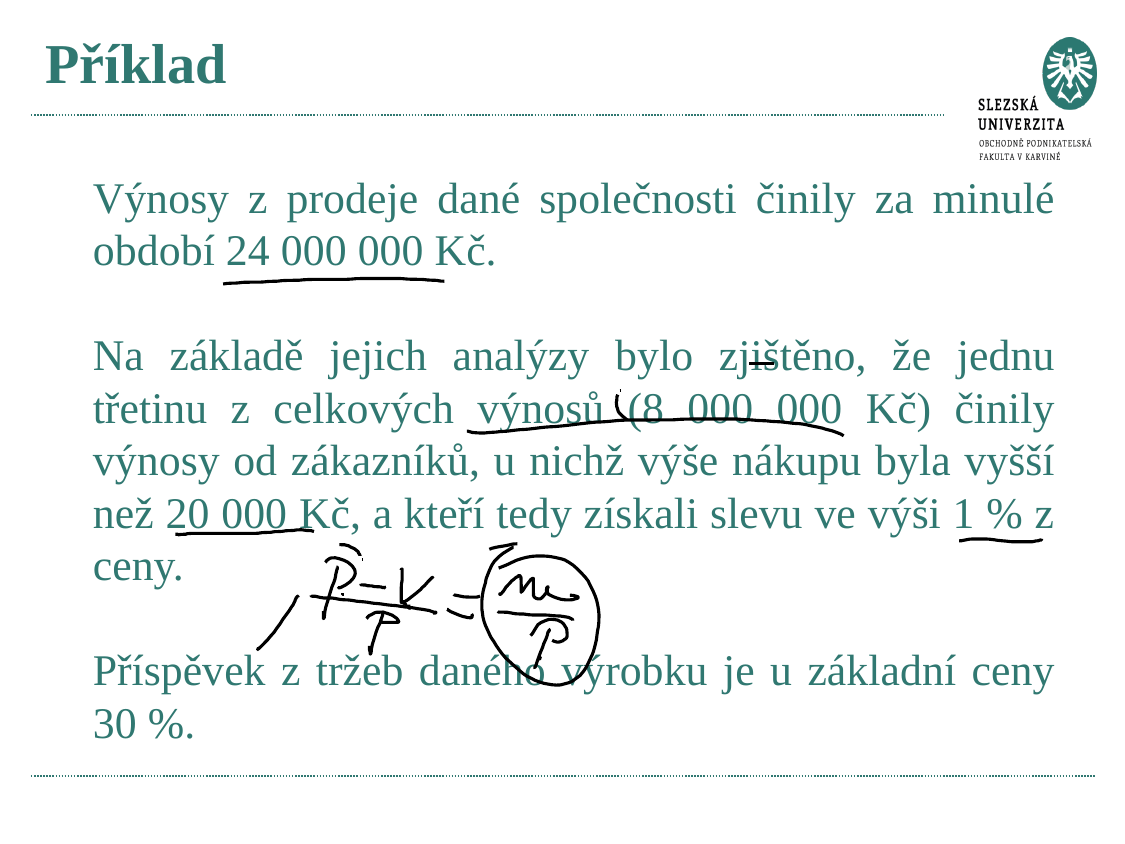

# Příklad
Výnosy z prodeje dané společnosti činily za minulé období 24 000 000 Kč.

Na základě jejich analýzy bylo zjištěno, že jednu třetinu z celkových výnosů (8 000 000 Kč) činily výnosy od zákazníků, u nichž výše nákupu byla vyšší než 20 000 Kč, a kteří tedy získali slevu ve výši 1 % z ceny.

Příspěvek z tržeb daného výrobku je u základní ceny 30 %.